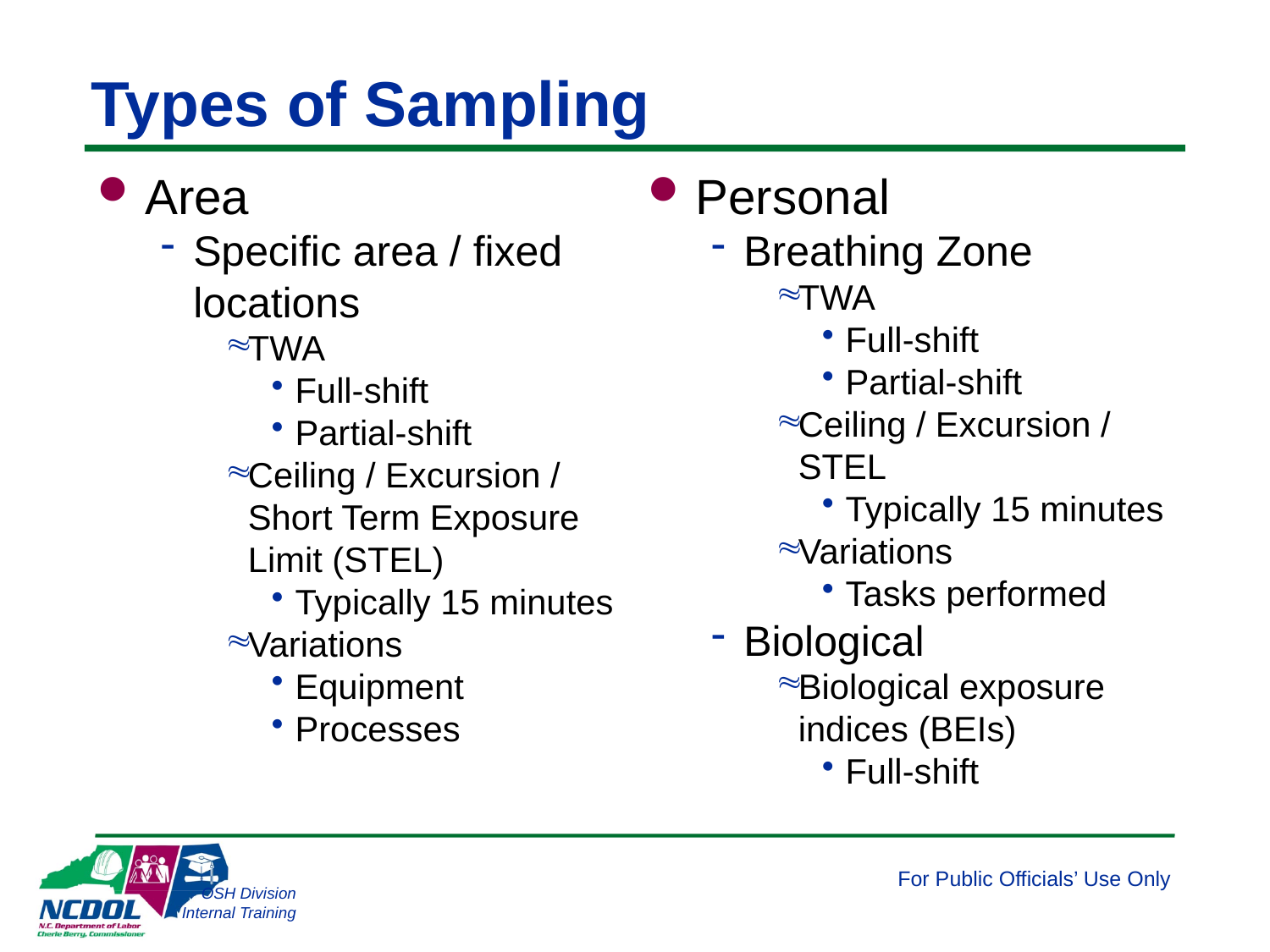

# Types of Sampling

Area
Specific area / fixed locations
TWA
Full-shift
Partial-shift
Ceiling / Excursion / Short Term Exposure Limit (STEL)
Typically 15 minutes
Variations
Equipment
Processes
Personal
Breathing Zone
TWA
Full-shift
Partial-shift
Ceiling / Excursion / STEL
Typically 15 minutes
Variations
Tasks performed
Biological
Biological exposure indices (BEIs)
Full-shift